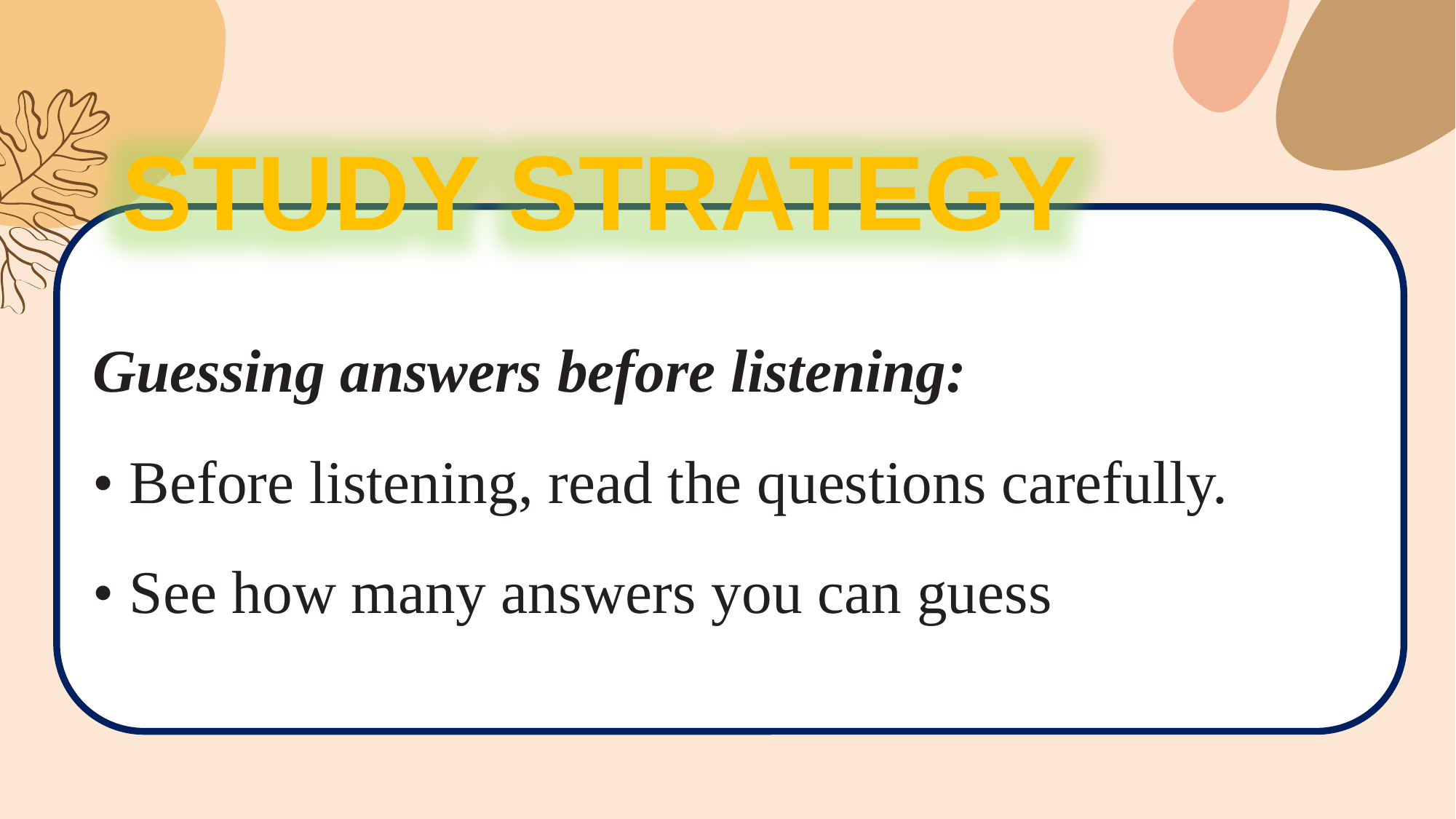

STUDY STRATEGY
Guessing answers before listening:
• Before listening, read the questions carefully.
• See how many answers you can guess